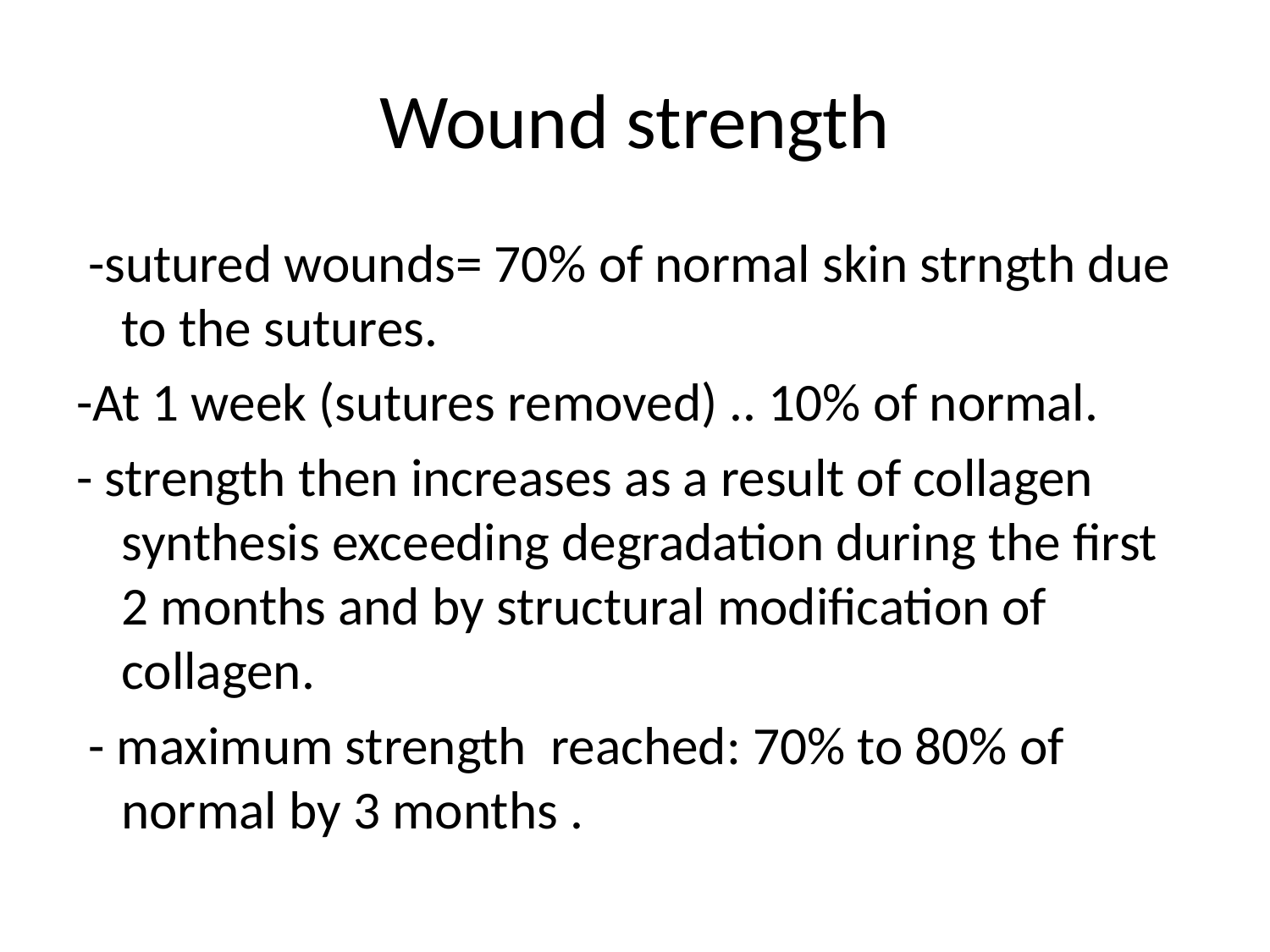

# Wound strength
 -sutured wounds= 70% of normal skin strngth due to the sutures.
-At 1 week (sutures removed) .. 10% of normal.
- strength then increases as a result of collagen synthesis exceeding degradation during the first 2 months and by structural modification of collagen.
 - maximum strength  reached: 70% to 80% of normal by 3 months .